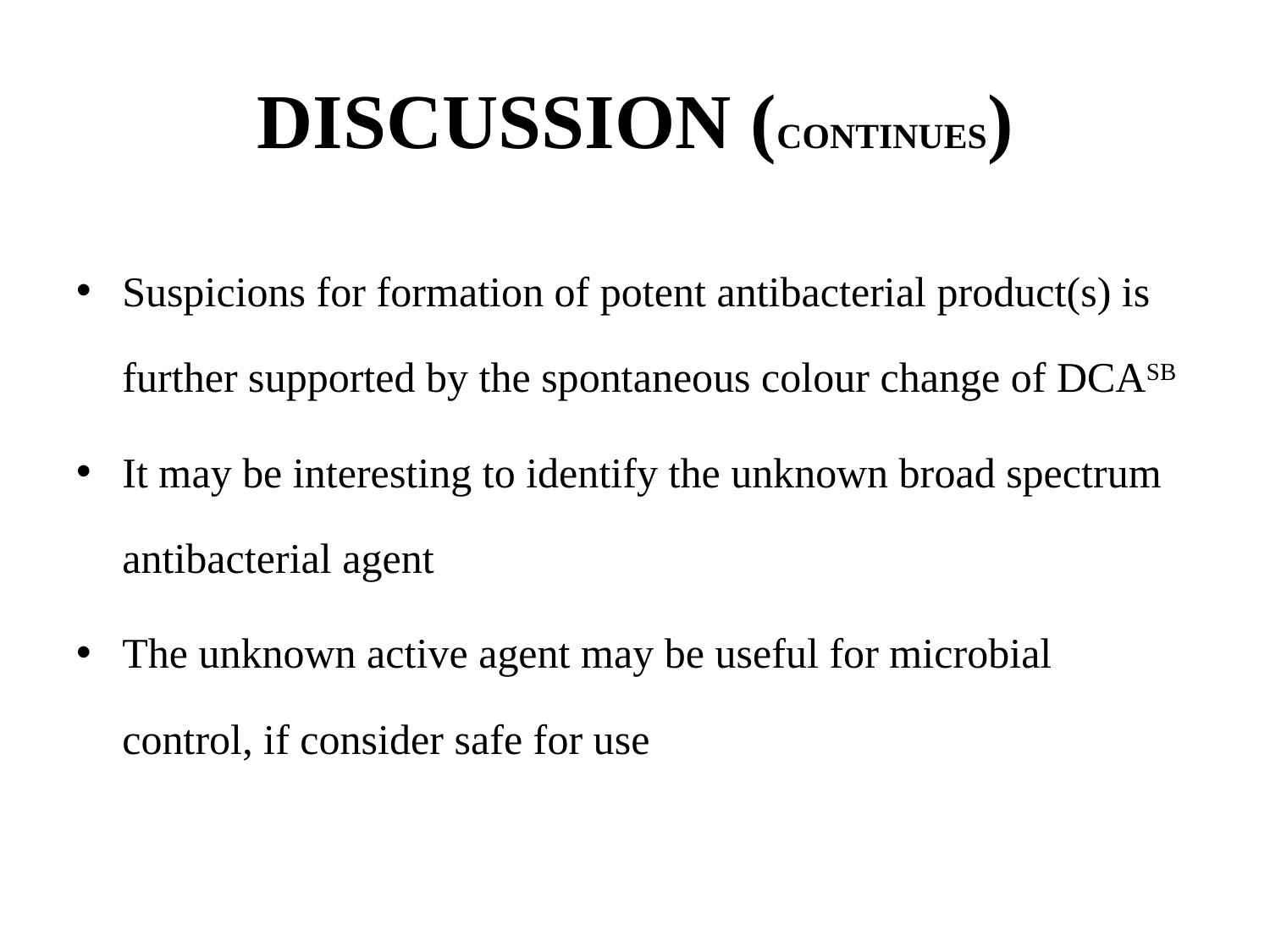

# DISCUSSION (CONTINUES)
Suspicions for formation of potent antibacterial product(s) is further supported by the spontaneous colour change of DCASB
It may be interesting to identify the unknown broad spectrum antibacterial agent
The unknown active agent may be useful for microbial control, if consider safe for use